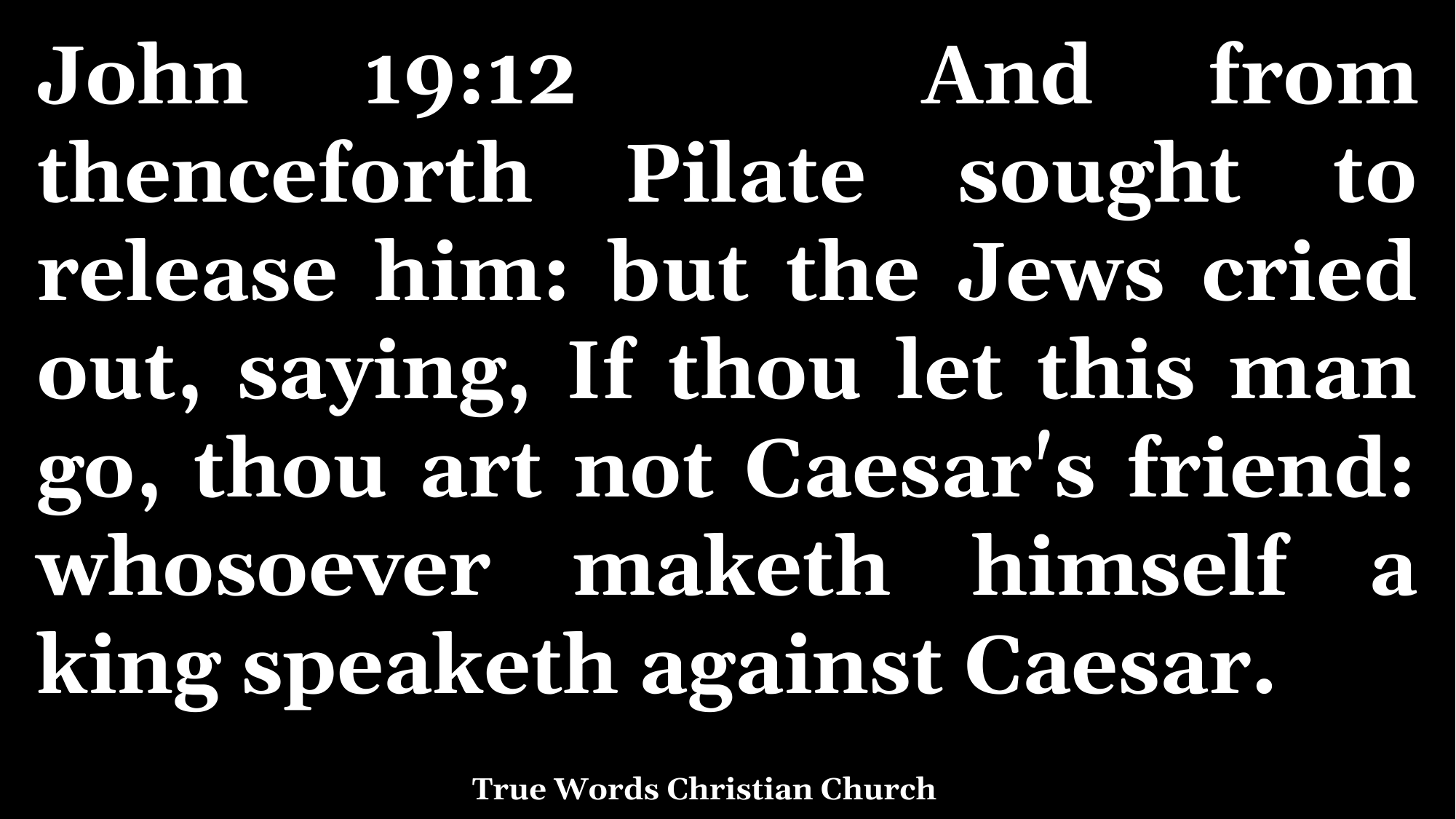

John 19:12   And from thenceforth Pilate sought to release him: but the Jews cried out, saying, If thou let this man go, thou art not Caesar's friend: whosoever maketh himself a king speaketh against Caesar.
True Words Christian Church